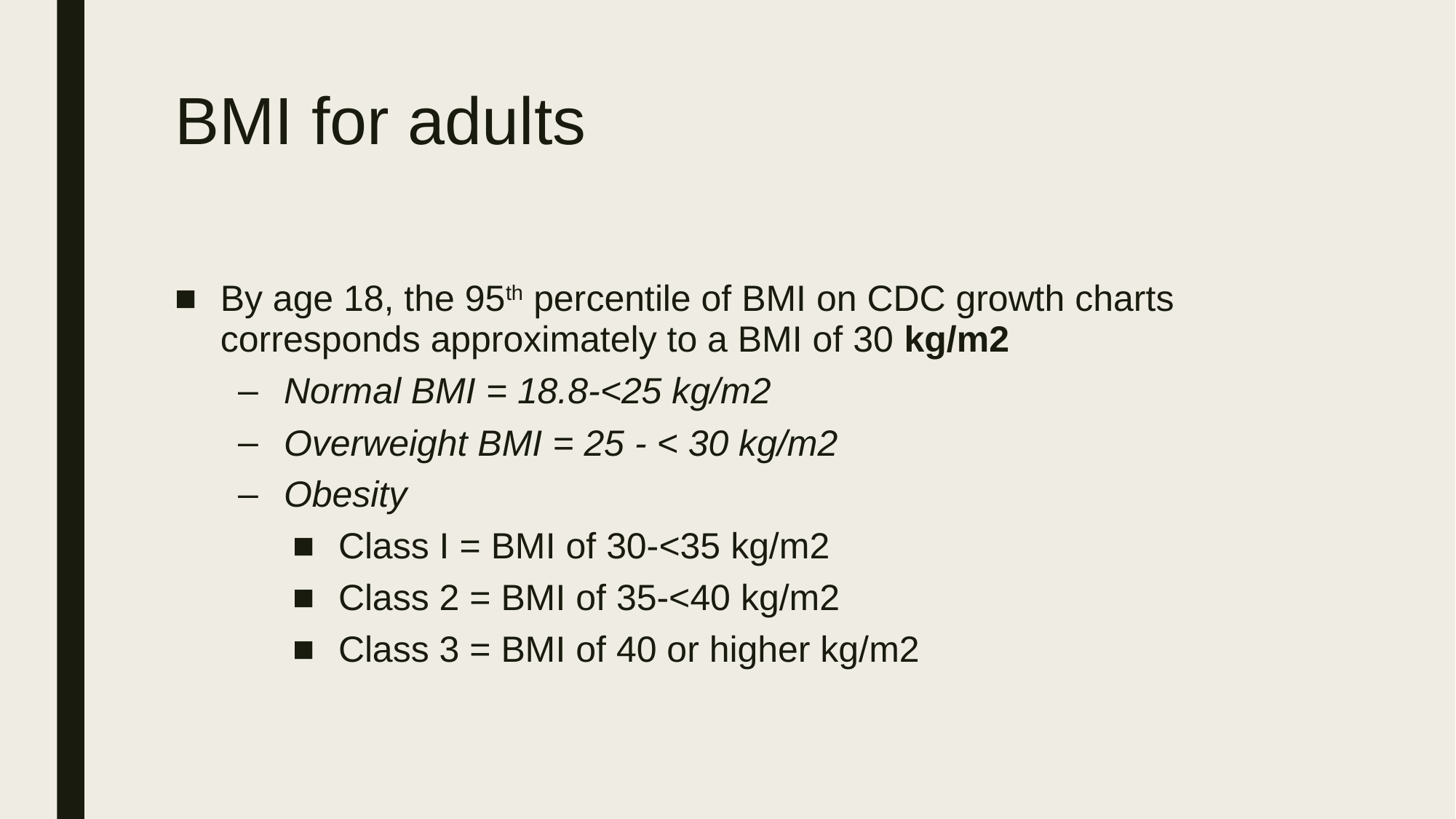

# BMI for adults
By age 18, the 95th percentile of BMI on CDC growth charts corresponds approximately to a BMI of 30 kg/m2
Normal BMI = 18.8-<25 kg/m2
Overweight BMI = 25 - < 30 kg/m2
Obesity
Class I = BMI of 30-<35 kg/m2
Class 2 = BMI of 35-<40 kg/m2
Class 3 = BMI of 40 or higher kg/m2